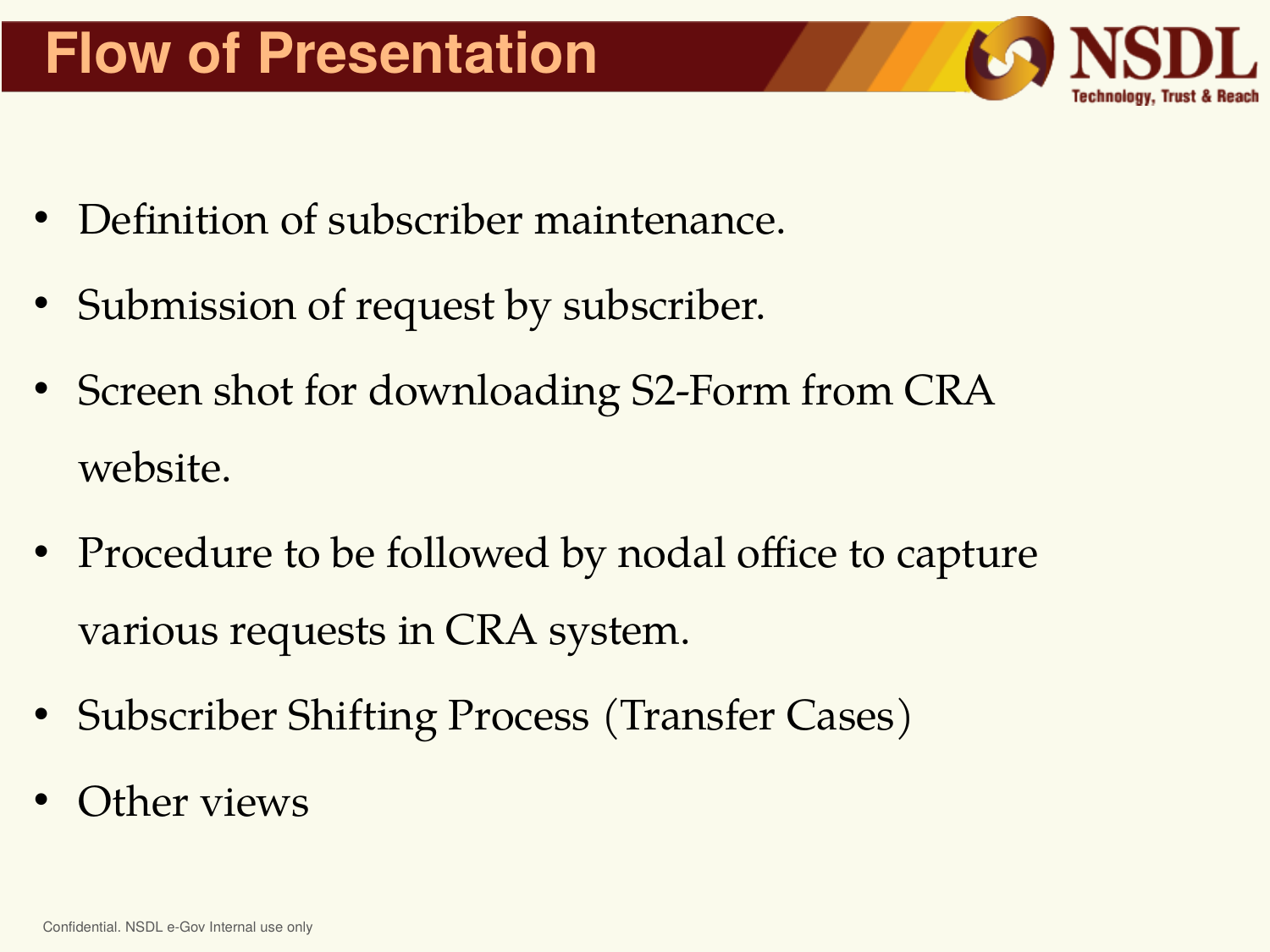

# Flow of Presentation
Definition of subscriber maintenance.
Submission of request by subscriber.
Screen shot for downloading S2-Form from CRA website.
Procedure to be followed by nodal office to capture various requests in CRA system.
Subscriber Shifting Process (Transfer Cases)
Other views